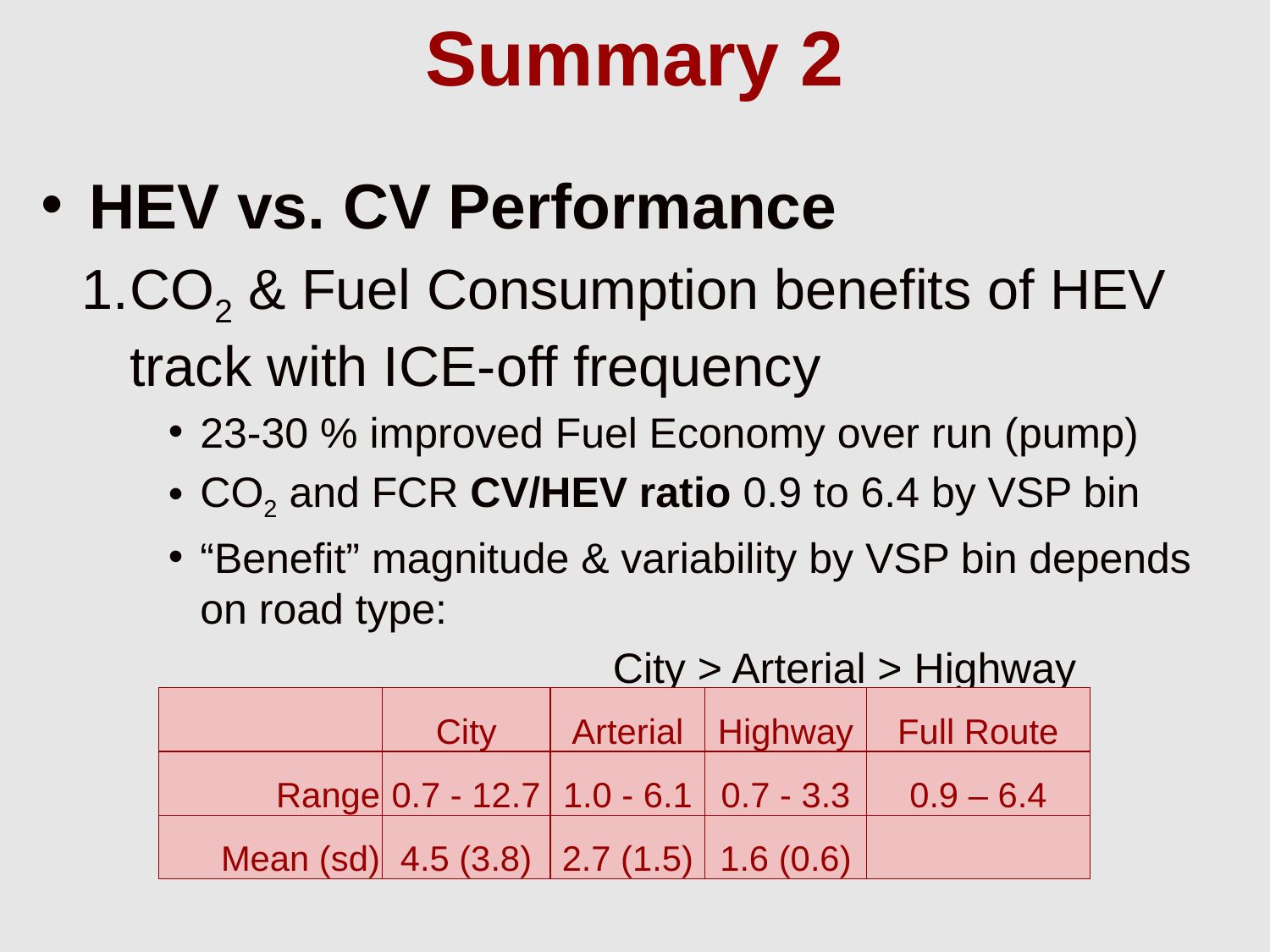

Summary 2
HEV vs. CV Performance
CO2 & Fuel Consumption benefits of HEV track with ICE-off frequency
23-30 % improved Fuel Economy over run (pump)
CO2 and FCR CV/HEV ratio 0.9 to 6.4 by VSP bin
“Benefit” magnitude & variability by VSP bin depends on road type:
			City > Arterial > Highway

|  | City | Arterial | Highway | Full Route |
| --- | --- | --- | --- | --- |
| Range | 0.7 - 12.7 | 1.0 - 6.1 | 0.7 - 3.3 | 0.9 – 6.4 |
| Mean (sd) | 4.5 (3.8) | 2.7 (1.5) | 1.6 (0.6) |  |